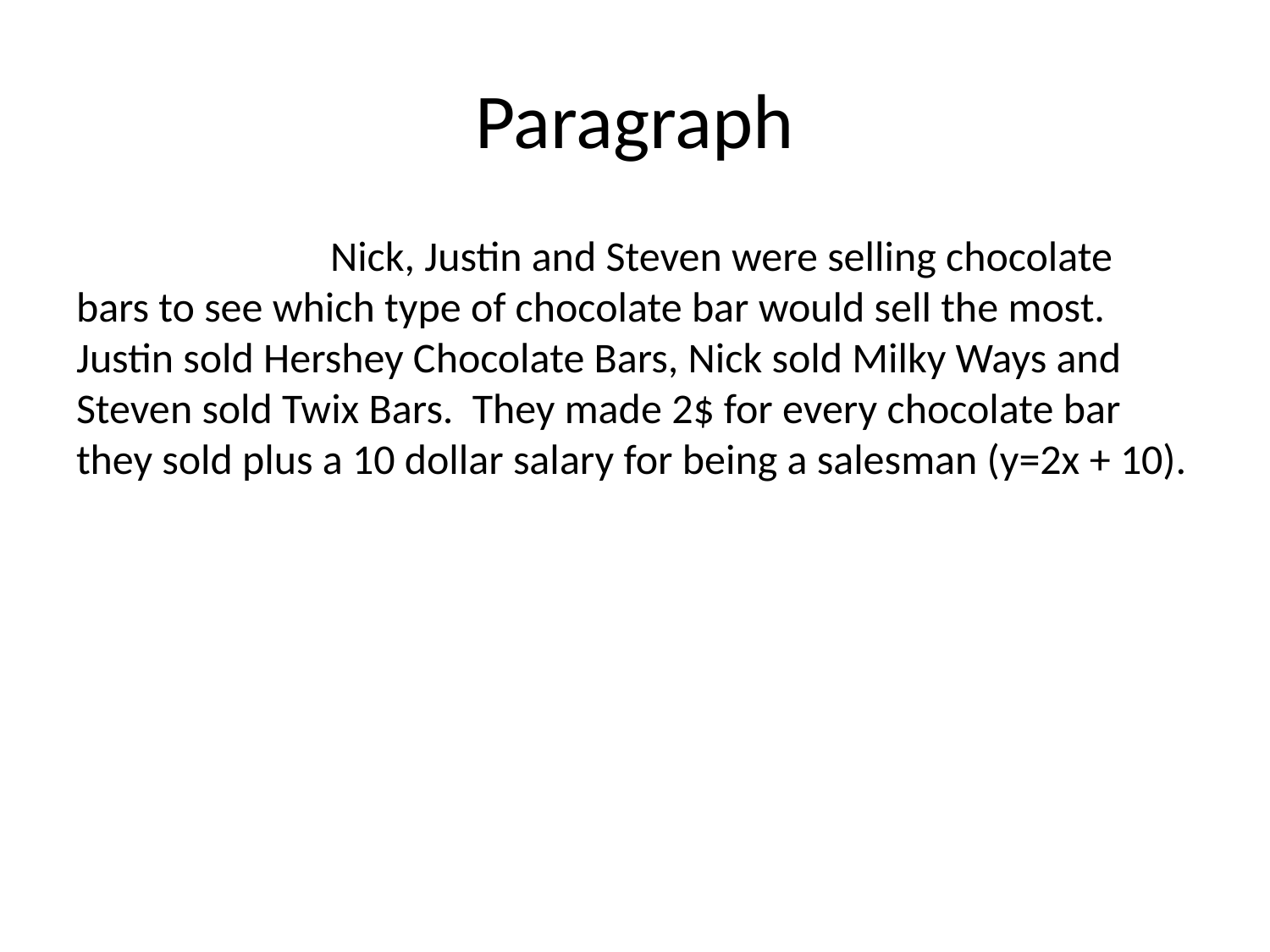

# Paragraph
		Nick, Justin and Steven were selling chocolate bars to see which type of chocolate bar would sell the most.  Justin sold Hershey Chocolate Bars, Nick sold Milky Ways and Steven sold Twix Bars.  They made 2$ for every chocolate bar they sold plus a 10 dollar salary for being a salesman (y=2x + 10).